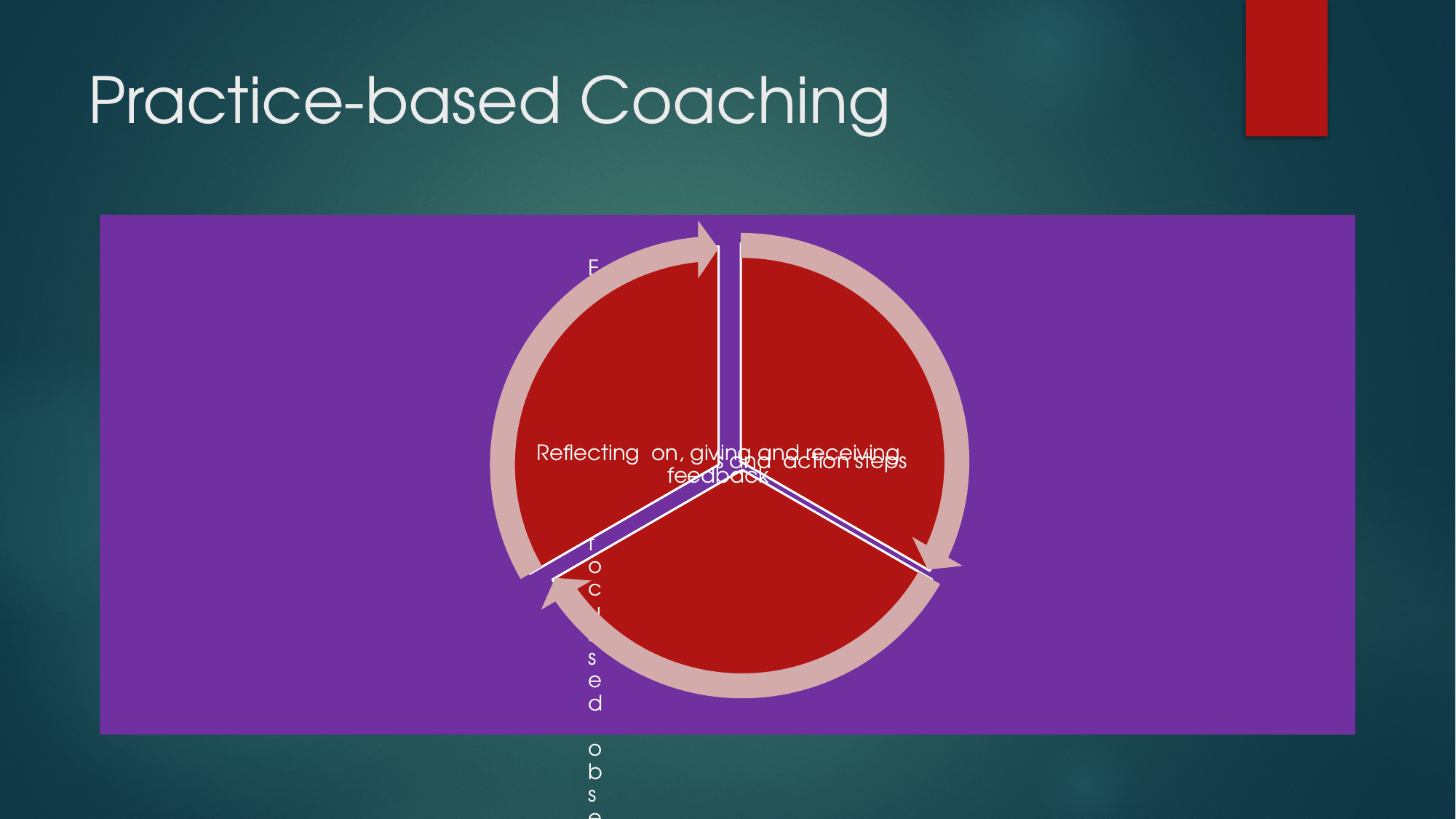

# Practice-based Coaching
Planning goals and  action steps
Engaging in focussed observation
Reflecting  on, giving and receiving feedback